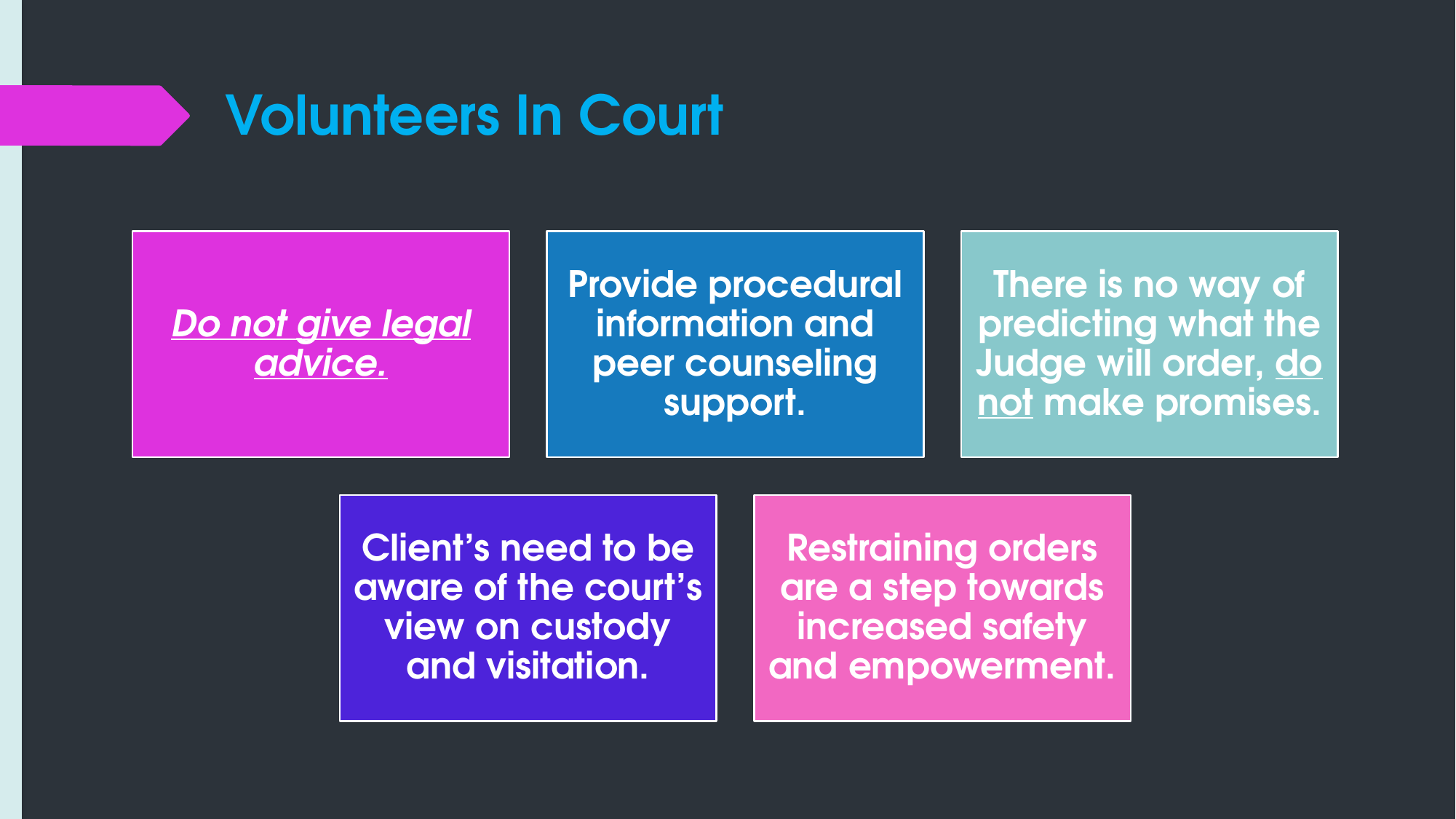

# Volunteers In Court

Do not give legal advice.
Provide procedural information and peer counseling support.
There is no way of predicting what the Judge will order, do not make promises.
Client’s need to be aware of the court’s view on custody and visitation.
Restraining orders are a step towards increased safety and empowerment.